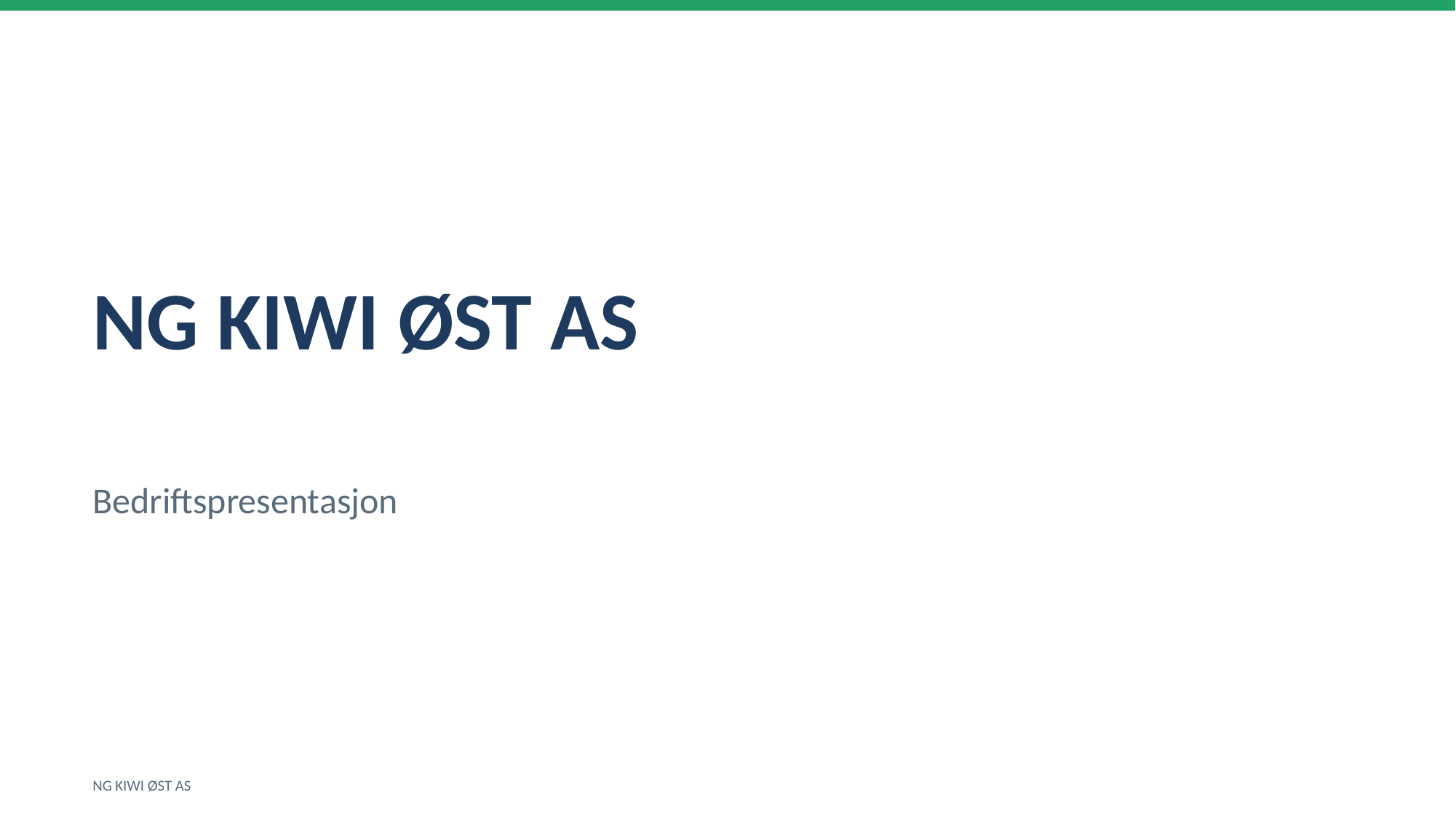

NG KIWI ØST AS
Bedriftspresentasjon
NG KIWI ØST AS